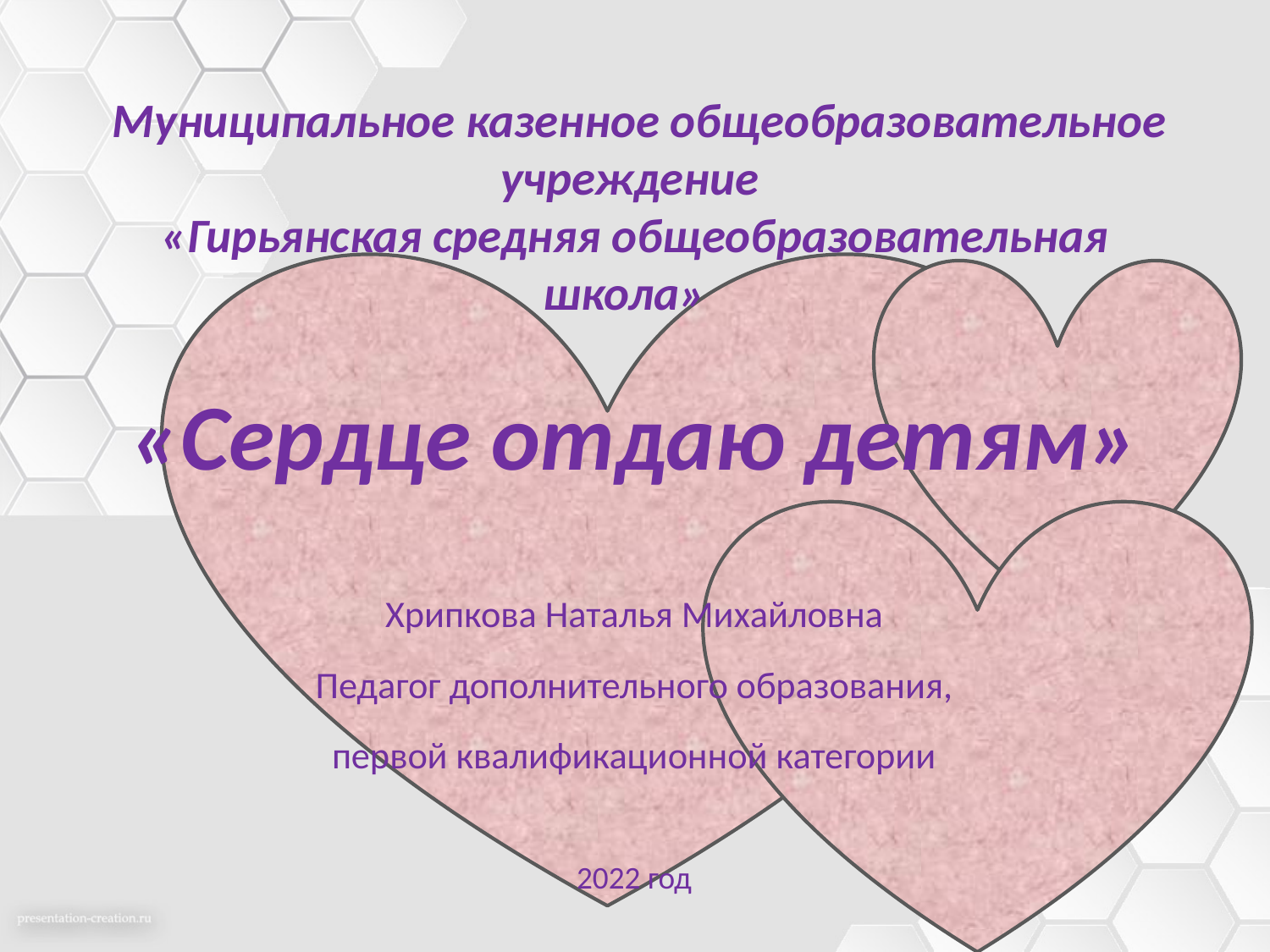

# Муниципальное казенное общеобразовательное учреждение «Гирьянская средняя общеобразовательная школа» «Сердце отдаю детям»

Хрипкова Наталья Михайловна
Педагог дополнительного образования,
первой квалификационной категории

2022 год